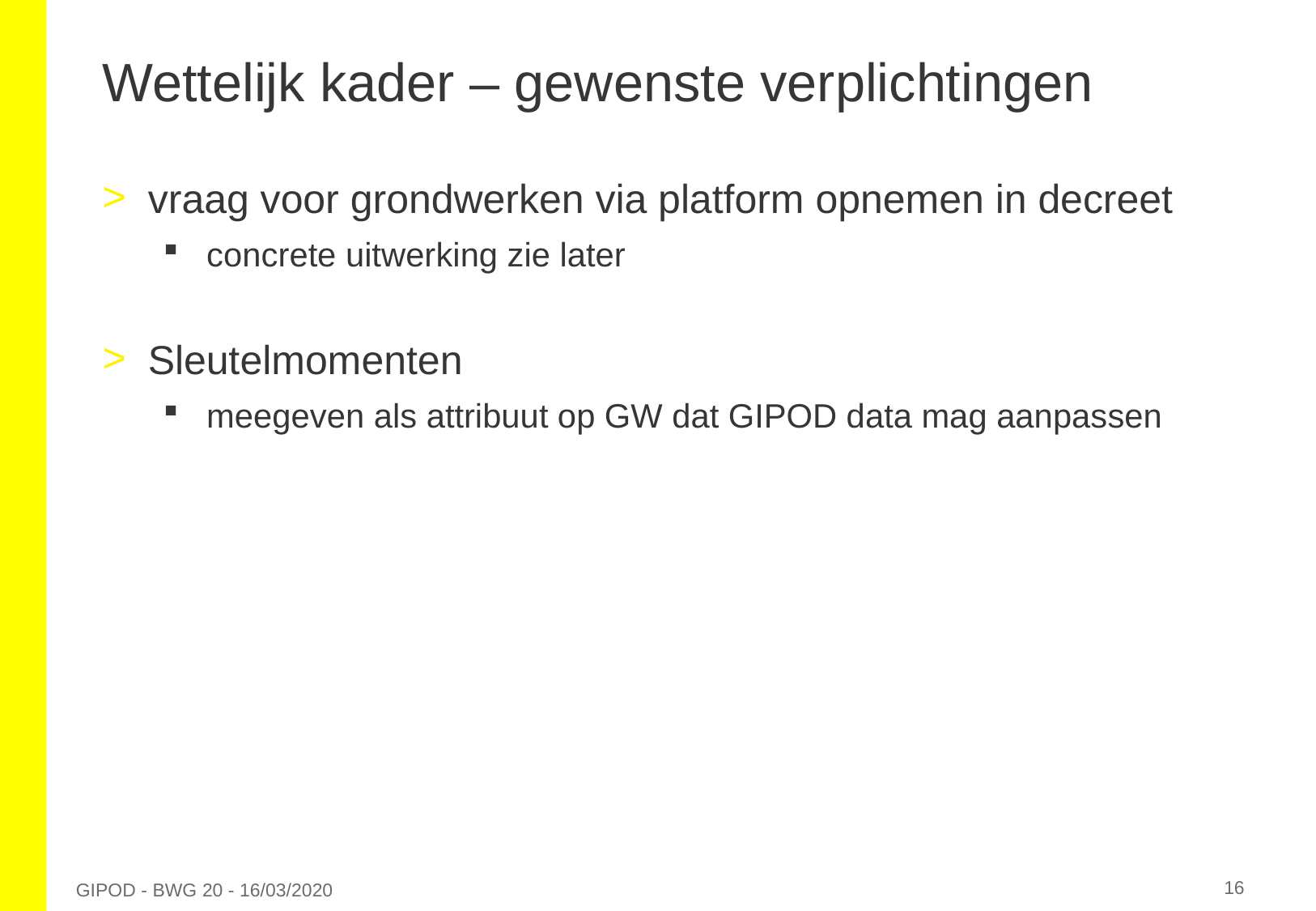

# Wettelijk kader – gewenste verplichtingen
vraag voor grondwerken via platform opnemen in decreet
concrete uitwerking zie later

Sleutelmomenten
meegeven als attribuut op GW dat GIPOD data mag aanpassen
16
GIPOD - BWG 20 - 16/03/2020